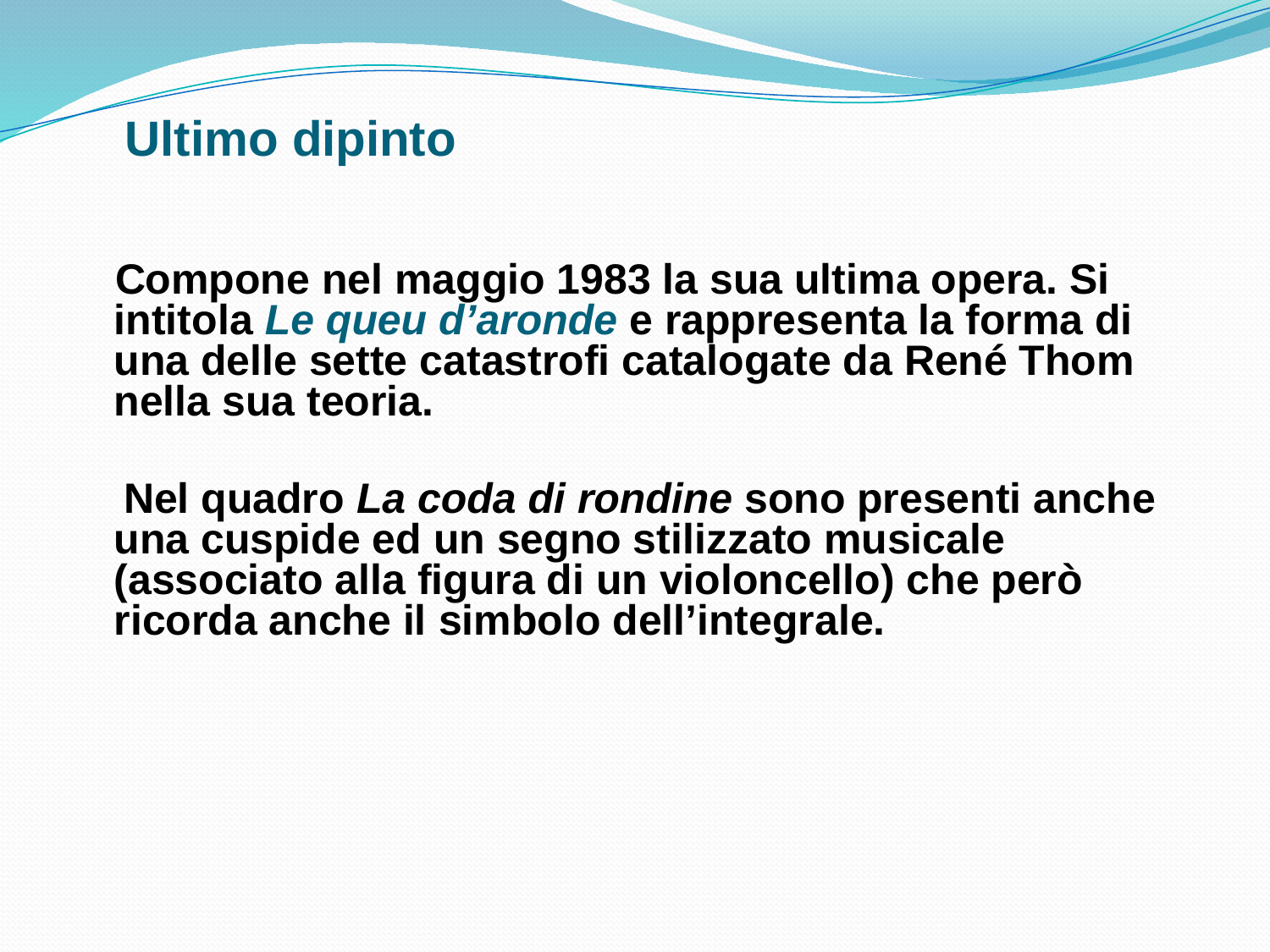

# Ultimo dipinto

    Compone nel maggio 1983 la sua ultima opera. Si intitola Le queu d’aronde e rappresenta la forma di una delle sette catastrofi catalogate da René Thom nella sua teoria.

    Nel quadro La coda di rondine sono presenti anche una cuspide ed un segno stilizzato musicale (associato alla figura di un violoncello) che però ricorda anche il simbolo dell’integrale.